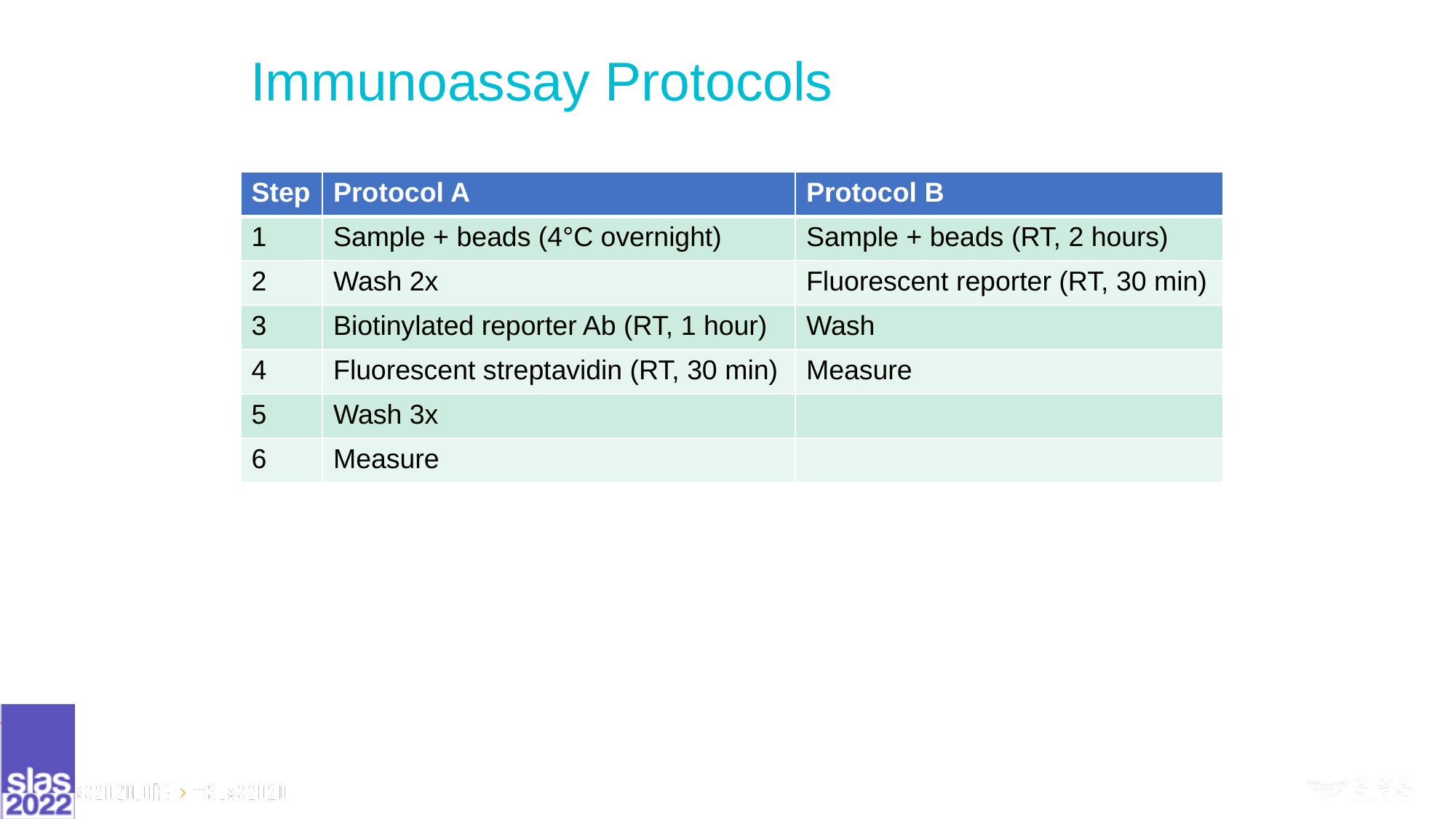

# Immunoassay Protocols
| Step | Protocol A | Protocol B |
| --- | --- | --- |
| 1 | Sample + beads (4°C overnight) | Sample + beads (RT, 2 hours) |
| 2 | Wash 2x | Fluorescent reporter (RT, 30 min) |
| 3 | Biotinylated reporter Ab (RT, 1 hour) | Wash |
| 4 | Fluorescent streptavidin (RT, 30 min) | Measure |
| 5 | Wash 3x |  |
| 6 | Measure |  |